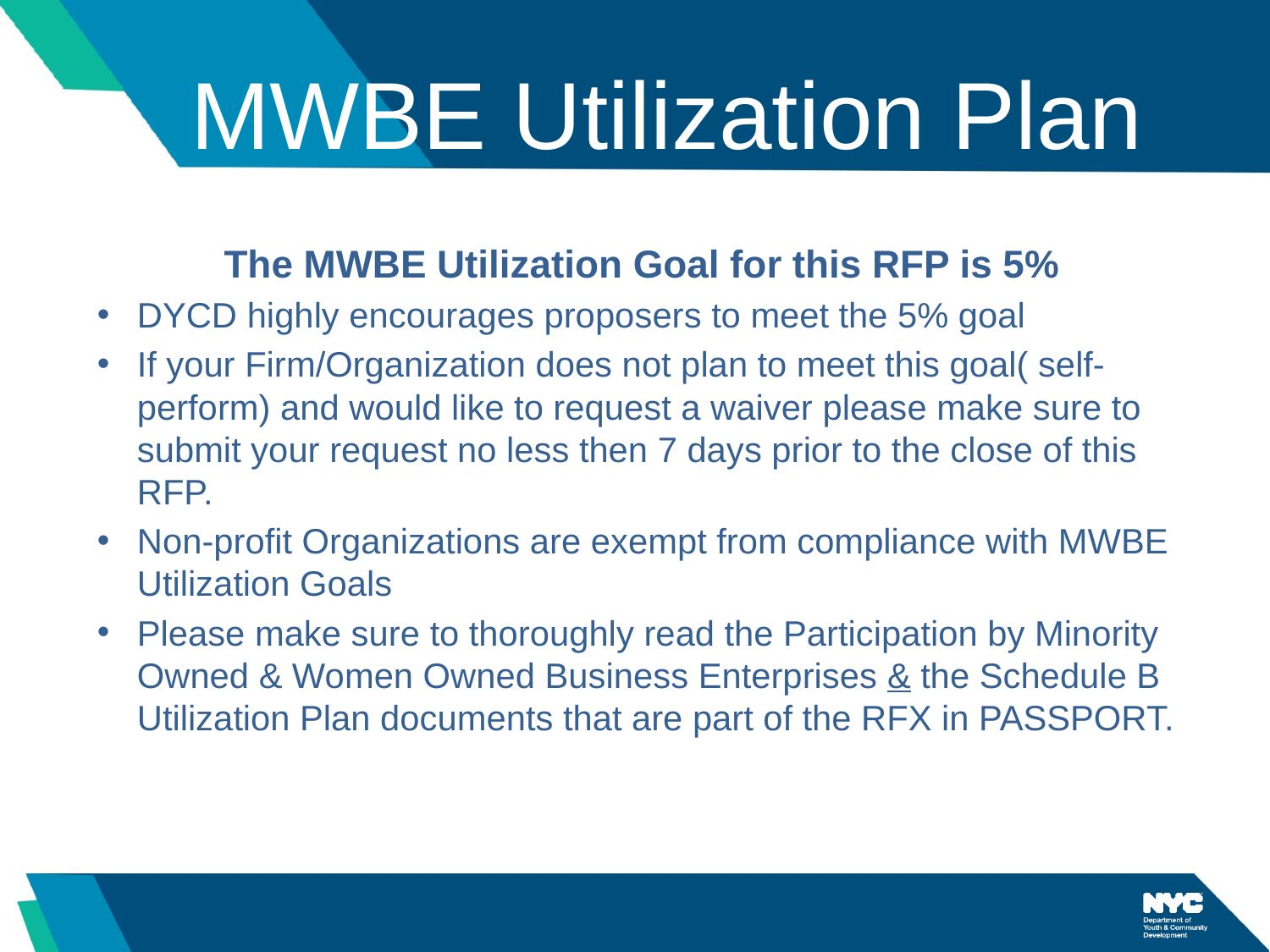

# MWBE Utilization Plan
             The MWBE Utilization Goal for this RFP is 5%
DYCD highly encourages proposers to meet the 5% goal
If your Firm/Organization does not plan to meet this goal( self-perform) and would like to request a waiver please make sure to submit your request no less then 7 days prior to the close of this RFP.
Non-profit Organizations are exempt from compliance with MWBE Utilization Goals
Please make sure to thoroughly read the Participation by Minority Owned & Women Owned Business Enterprises & the Schedule B Utilization Plan documents that are part of the RFX in PASSPORT.